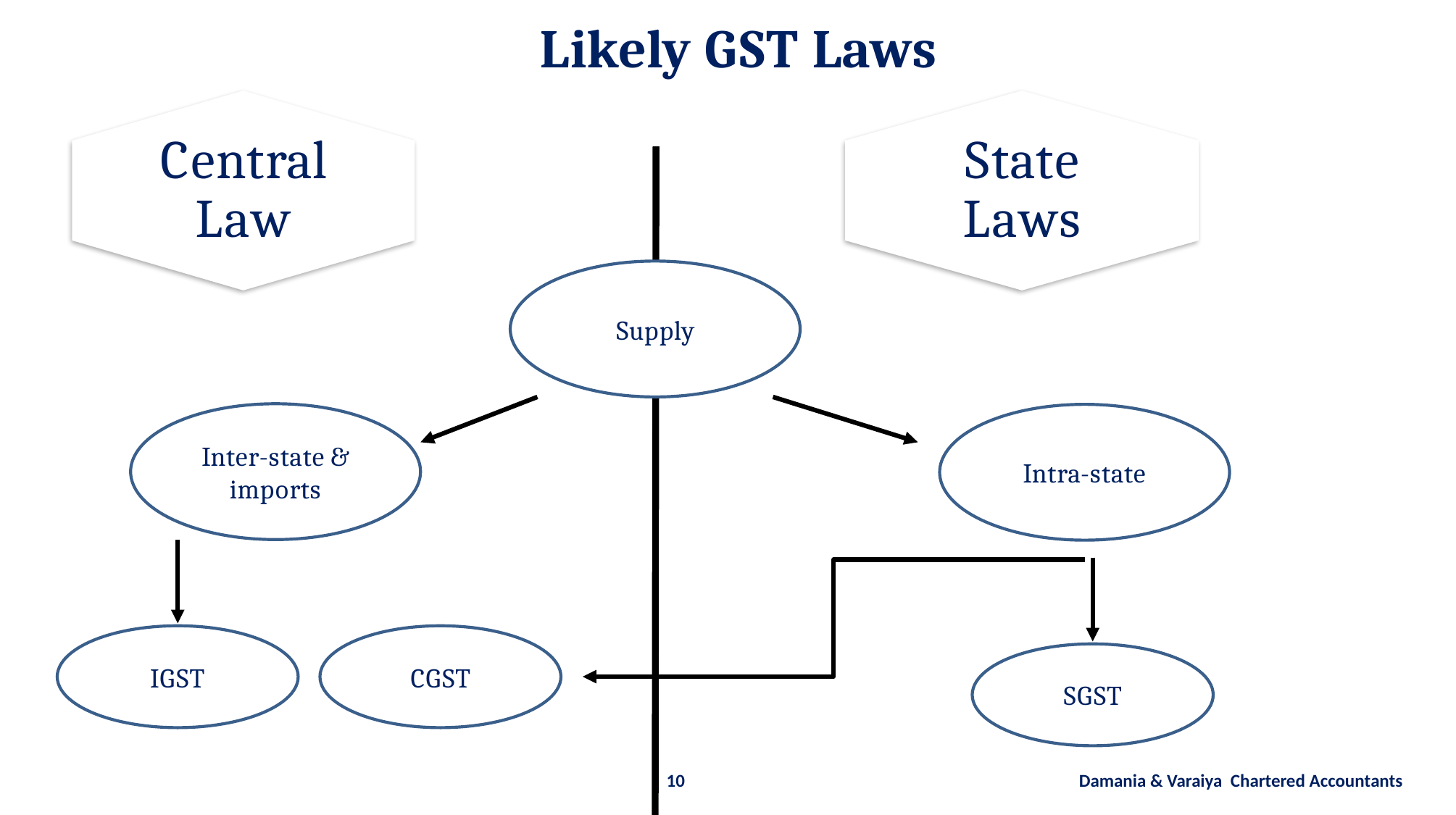

Likely GST Laws
State Laws
Central Law
Supply

Inter-state & imports
Intra-state
IGST
CGST
SGST
10                                                                                               Damania & Varaiya  Chartered Accountants